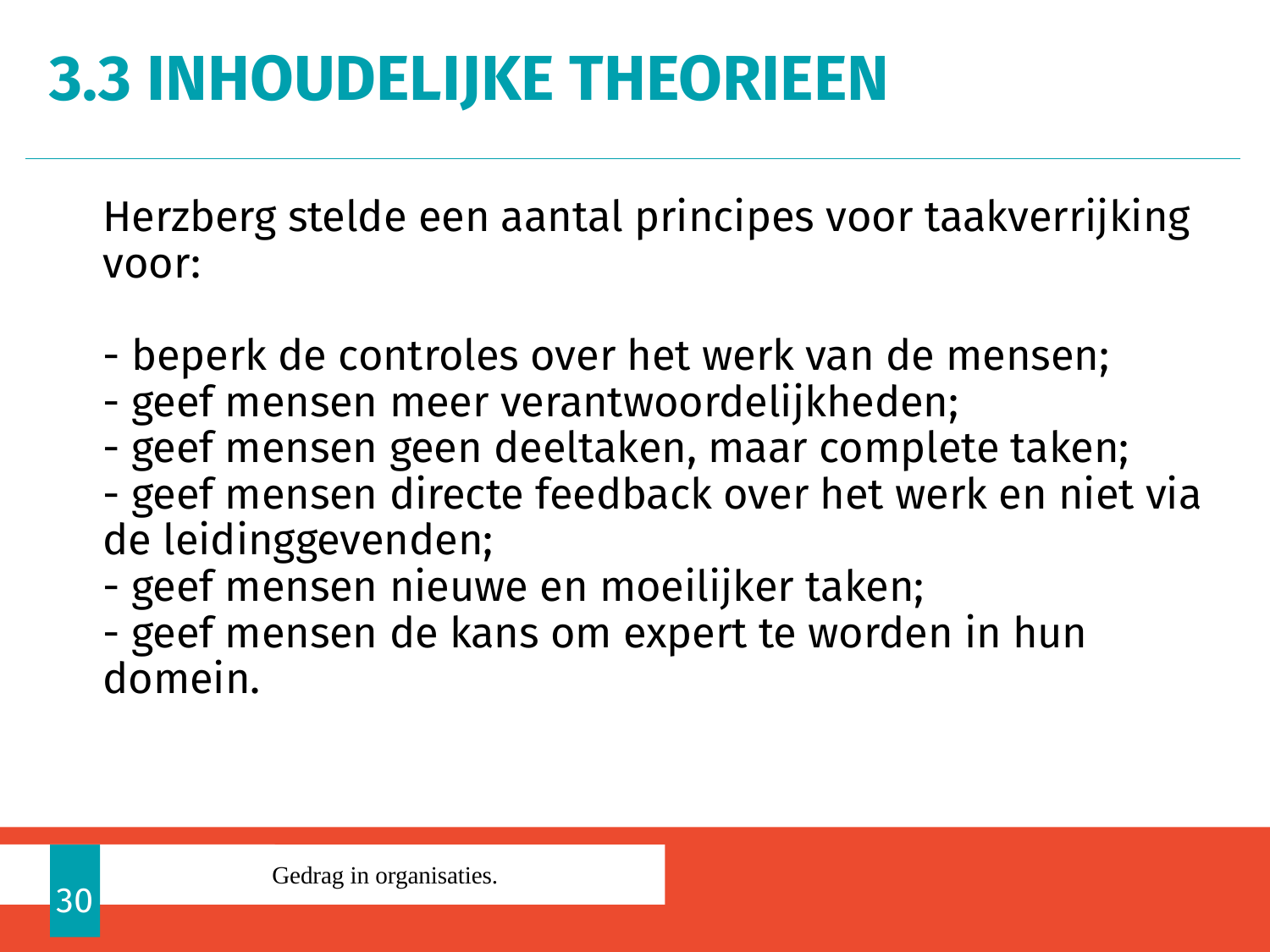

# 3.3 Inhoudelijke theorieen
	Herzberg stelde een aantal principes voor taakverrijking voor:
- beperk de controles over het werk van de mensen;
- geef mensen meer verantwoordelijkheden;
- geef mensen geen deeltaken, maar complete taken;
- geef mensen directe feedback over het werk en niet via de leidinggevenden;
- geef mensen nieuwe en moeilijker taken;
- geef mensen de kans om expert te worden in hun domein.
30
Gedrag in organisaties.